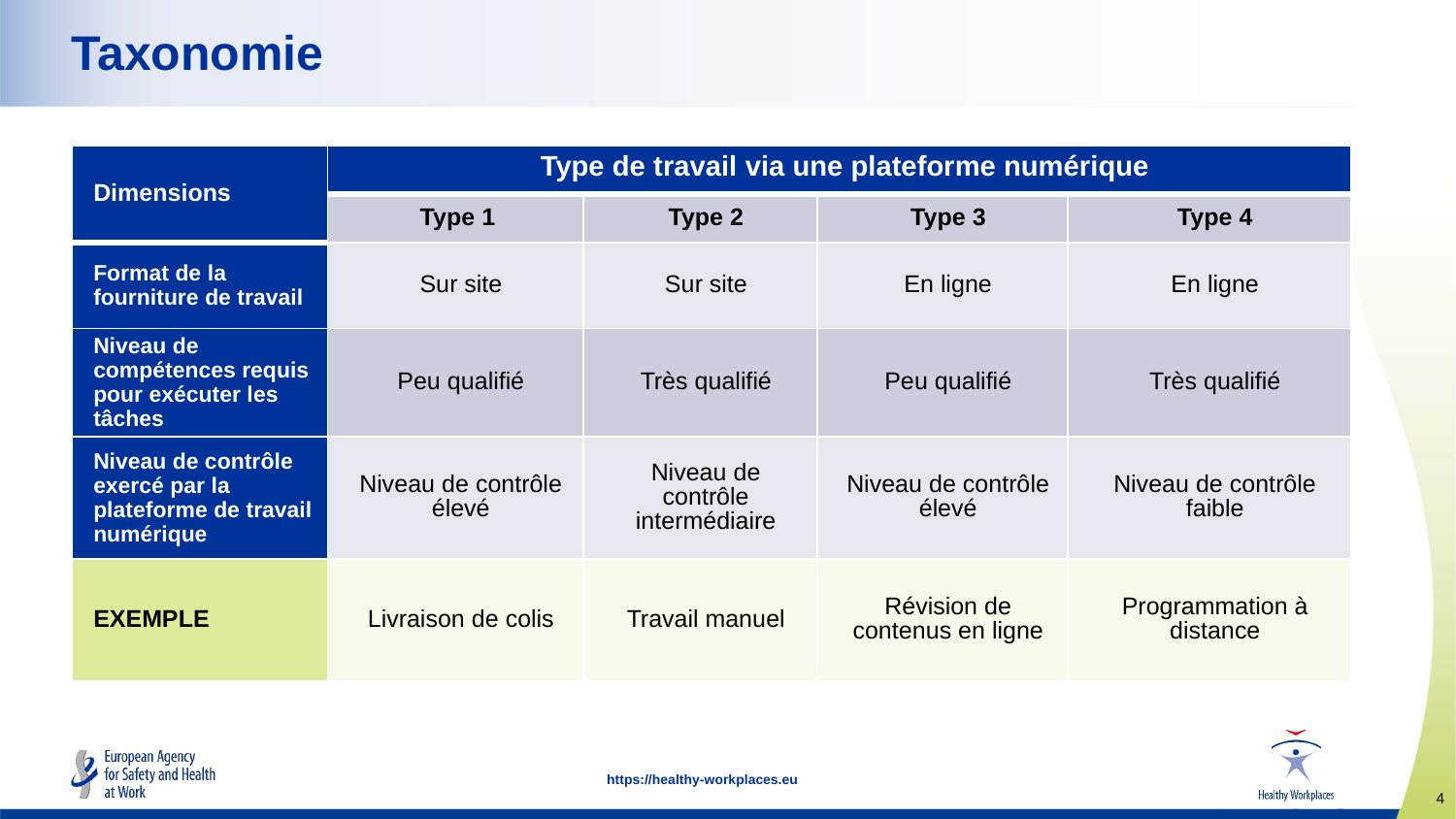

# Taxonomie
| Dimensions | Type de travail via une plateforme numérique |  |  |  |
| --- | --- | --- | --- | --- |
|  | Type 1 | Type 2 | Type 3 | Type 4 |
| Format de la fourniture de travail | Sur site | Sur site | En ligne | En ligne |
| Niveau de compétences requis pour exécuter les tâches | Peu qualifié | Très qualifié | Peu qualifié | Très qualifié |
| Niveau de contrôle exercé par la plateforme de travail numérique | Niveau de contrôle élevé | Niveau de contrôle intermédiaire | Niveau de contrôle élevé | Niveau de contrôle faible |
| EXEMPLE | Livraison de colis | Travail manuel | Révision de contenus en ligne | Programmation à distance |